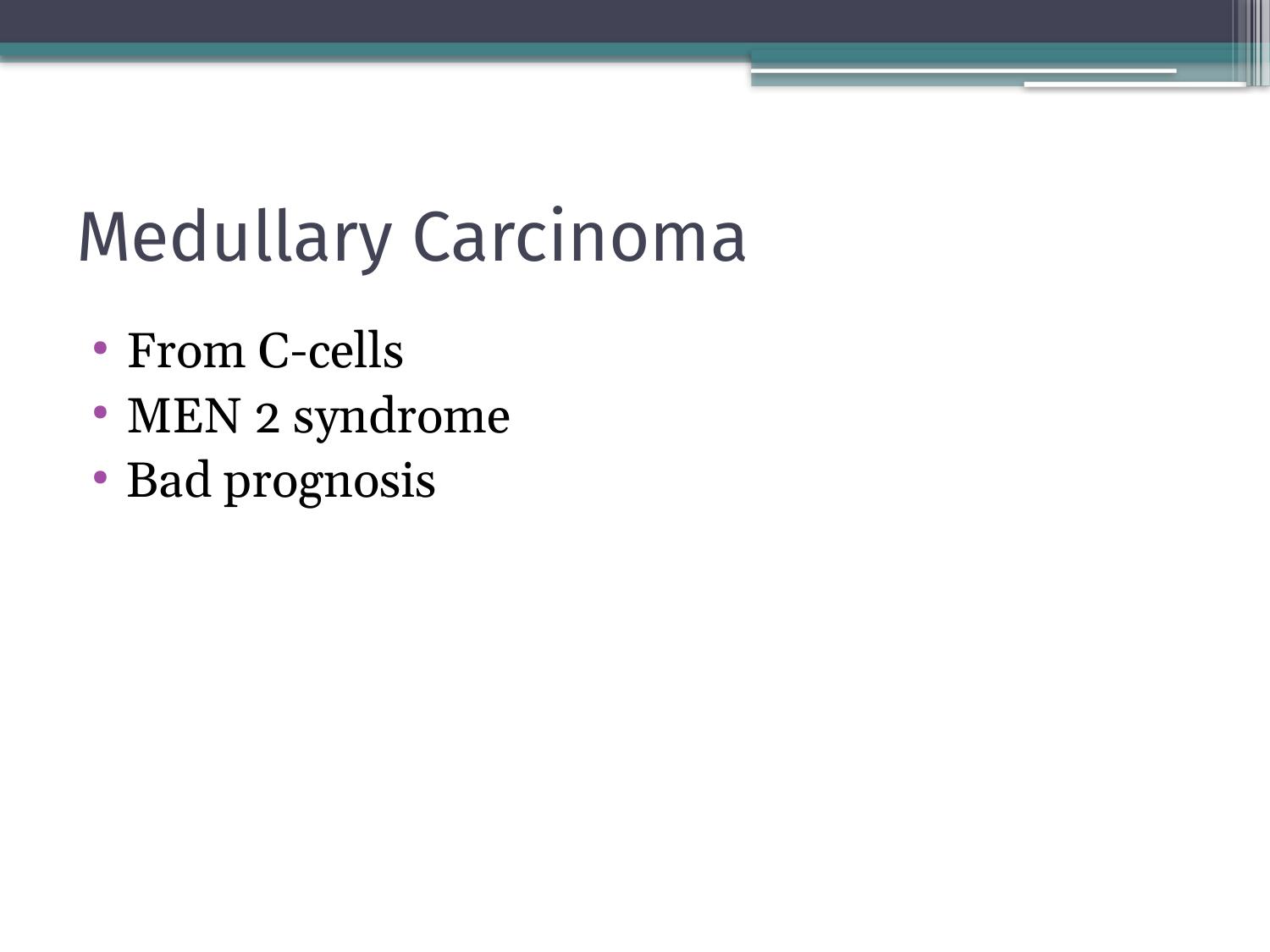

# Medullary Carcinoma
From C-cells
MEN 2 syndrome
Bad prognosis